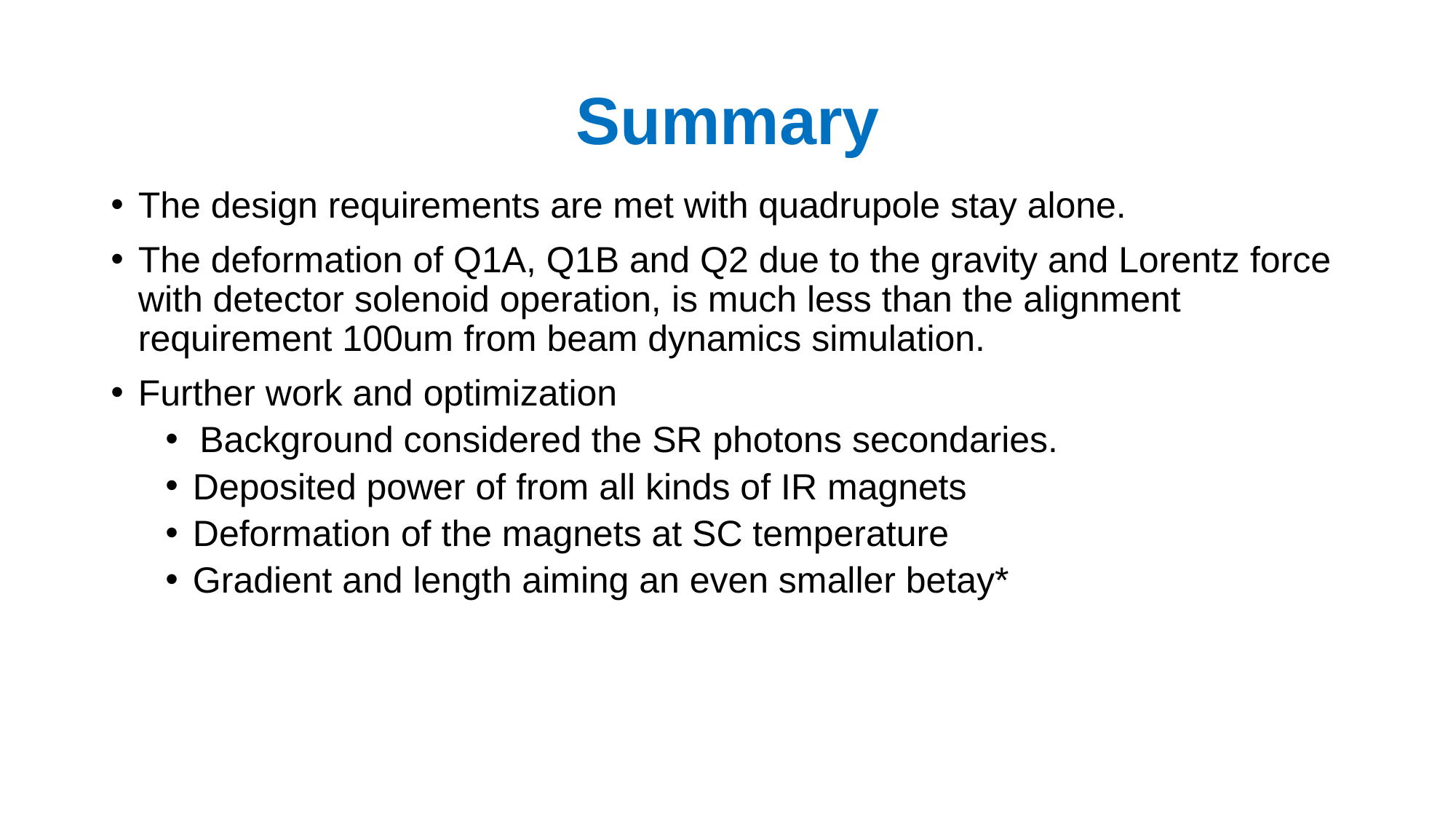

# Summary
The design requirements are met with quadrupole stay alone.
The deformation of Q1A, Q1B and Q2 due to the gravity and Lorentz force with detector solenoid operation, is much less than the alignment requirement 100um from beam dynamics simulation.
Further work and optimization
Background considered the SR photons secondaries.
Deposited power of from all kinds of IR magnets
Deformation of the magnets at SC temperature
Gradient and length aiming an even smaller betay*